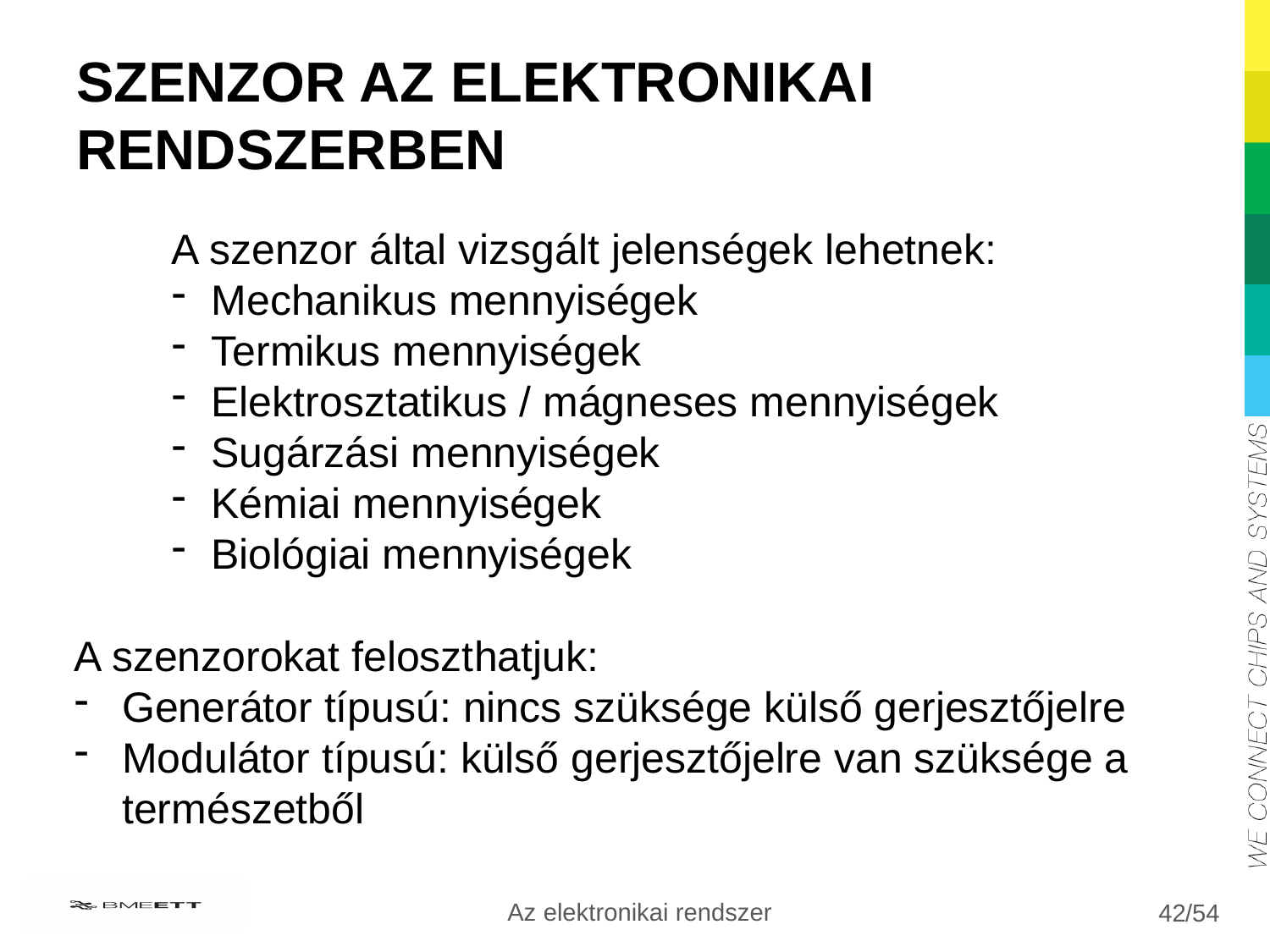

# SZENZOR AZ ELEKTRONIKAI RENDSZERBEN
A szenzor által vizsgált jelenségek lehetnek:
Mechanikus mennyiségek
Termikus mennyiségek
Elektrosztatikus / mágneses mennyiségek
Sugárzási mennyiségek
Kémiai mennyiségek
Biológiai mennyiségek
A szenzorokat feloszthatjuk:
Generátor típusú: nincs szüksége külső gerjesztőjelre
Modulátor típusú: külső gerjesztőjelre van szüksége a természetből
Az elektronikai rendszer
42